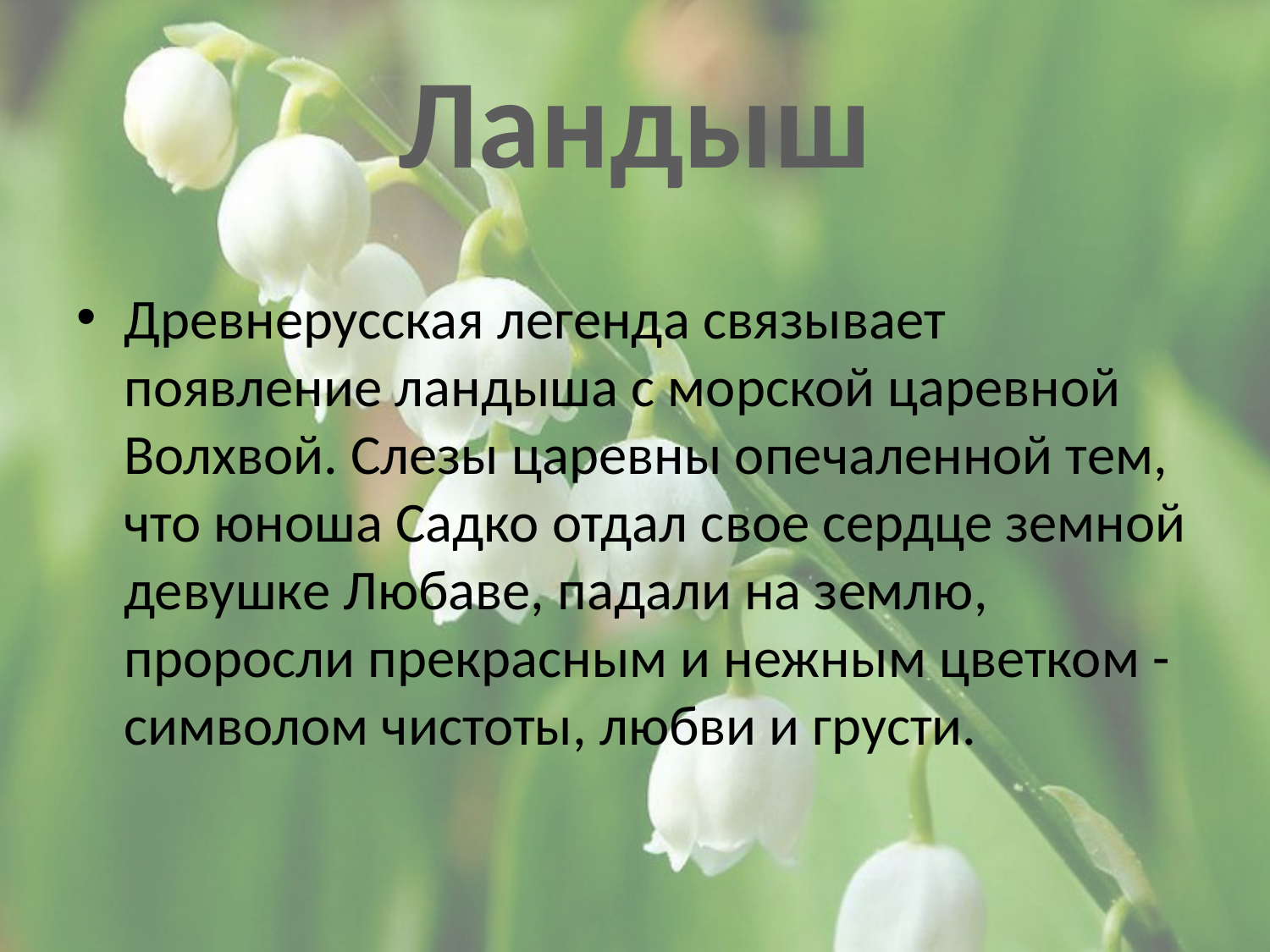

# Ландыш
Древнерусская легенда связывает появление ландыша с морской царевной Волхвой. Слезы царевны опечаленной тем, что юноша Садко отдал свое сердце земной девушке Любаве, падали на землю, проросли прекрасным и нежным цветком - символом чистоты, любви и грусти.